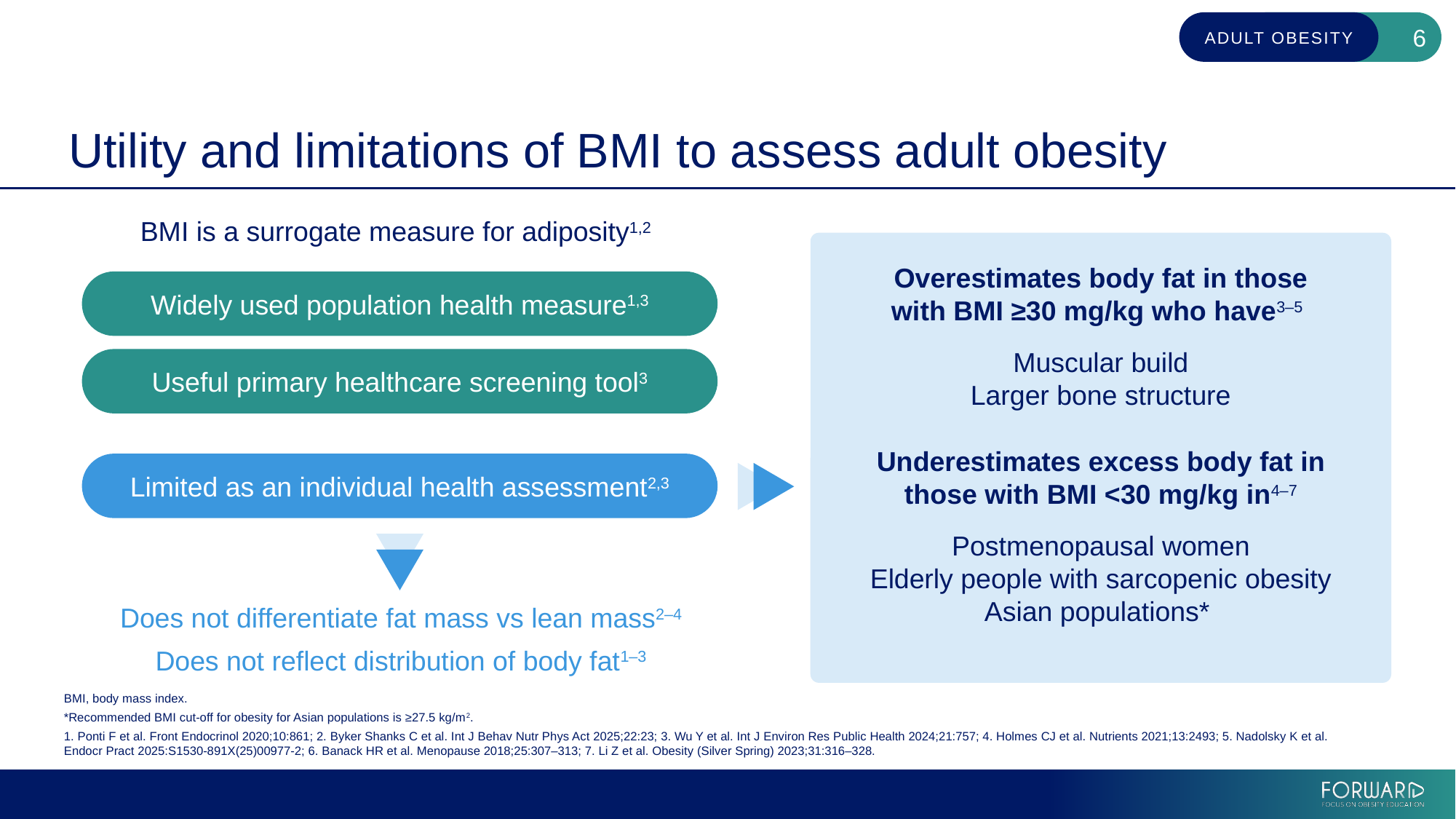

6
# Utility and limitations of BMI to assess adult obesity
BMI is a surrogate measure for adiposity1,2

Overestimates body fat in those with BMI ≥30 mg/kg who have3–5

Muscular build
Larger bone structure
Widely used population health measure1,3
Useful primary healthcare screening tool3
Underestimates excess body fat in those with BMI <30 mg/kg in4–7

Postmenopausal women
Elderly people with sarcopenic obesity
Asian populations*
Limited as an individual health assessment2,3

Does not differentiate fat mass vs lean mass2–4
Does not reflect distribution of body fat1–3
BMI, body mass index.
*Recommended BMI cut-off for obesity for Asian populations is ≥27.5 kg/m2.
1. Ponti F et al. Front Endocrinol 2020;10:861; 2. Byker Shanks C et al. Int J Behav Nutr Phys Act 2025;22:23; 3. Wu Y et al. Int J Environ Res Public Health 2024;21:757; 4. Holmes CJ et al. Nutrients 2021;13:2493; 5. Nadolsky K et al. Endocr Pract 2025:S1530-891X(25)00977-2; 6. Banack HR et al. Menopause 2018;25:307–313; 7. Li Z et al. Obesity (Silver Spring) 2023;31:316–328.